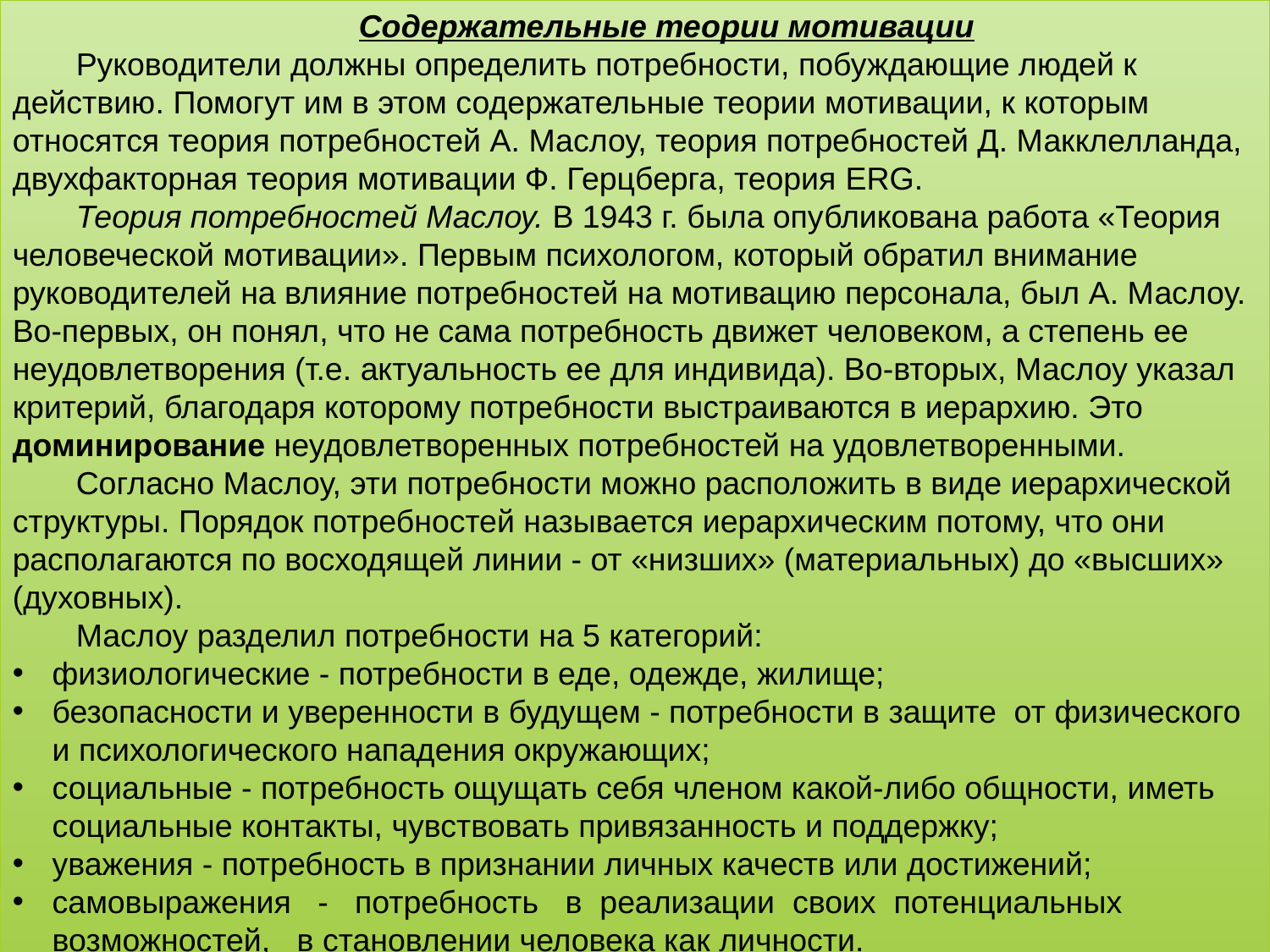

Содержательные теории мотивации
Руководители должны определить потребности, побуждающие людей к действию. Помогут им в этом содержательные теории мотивации, к которым относятся теория потребностей А. Маслоу, теория потребностей Д. Макклелланда, двухфакторная теория мотивации Ф. Герцберга, теория ERG.
Теория потребностей Маслоу. В 1943 г. была опубликована работа «Теория человеческой мотивации». Первым психологом, который обратил внимание руководителей на влияние потребностей на мотивацию персонала, был А. Маслоу. Во-первых, он понял, что не сама потребность движет человеком, а степень ее неудовлетворения (т.е. актуальность ее для индивида). Во-вторых, Маслоу указал критерий, благодаря которому потребности выстраиваются в иерархию. Это доминирование неудовлетворенных потребностей на удовлетворенными.
Согласно Маслоу, эти потребности можно расположить в виде иерархической структуры. Порядок потребностей называется иерархическим потому, что они располагаются по восходящей линии - от «низших» (материальных) до «высших» (духовных).
Маслоу разделил потребности на 5 категорий:
физиологические - потребности в еде, одежде, жилище;
безопасности и уверенности в будущем - потребности в защите  от физического  и психологического нападения окружающих;
социальные - потребность ощущать себя членом какой-либо общности, иметь социальные контакты, чувствовать привязанность и поддержку;
уважения - потребность в признании личных качеств или достижений;
самовыражения   -   потребность   в  реализации  своих  потенциальных  возможностей,   в становлении человека как личности.